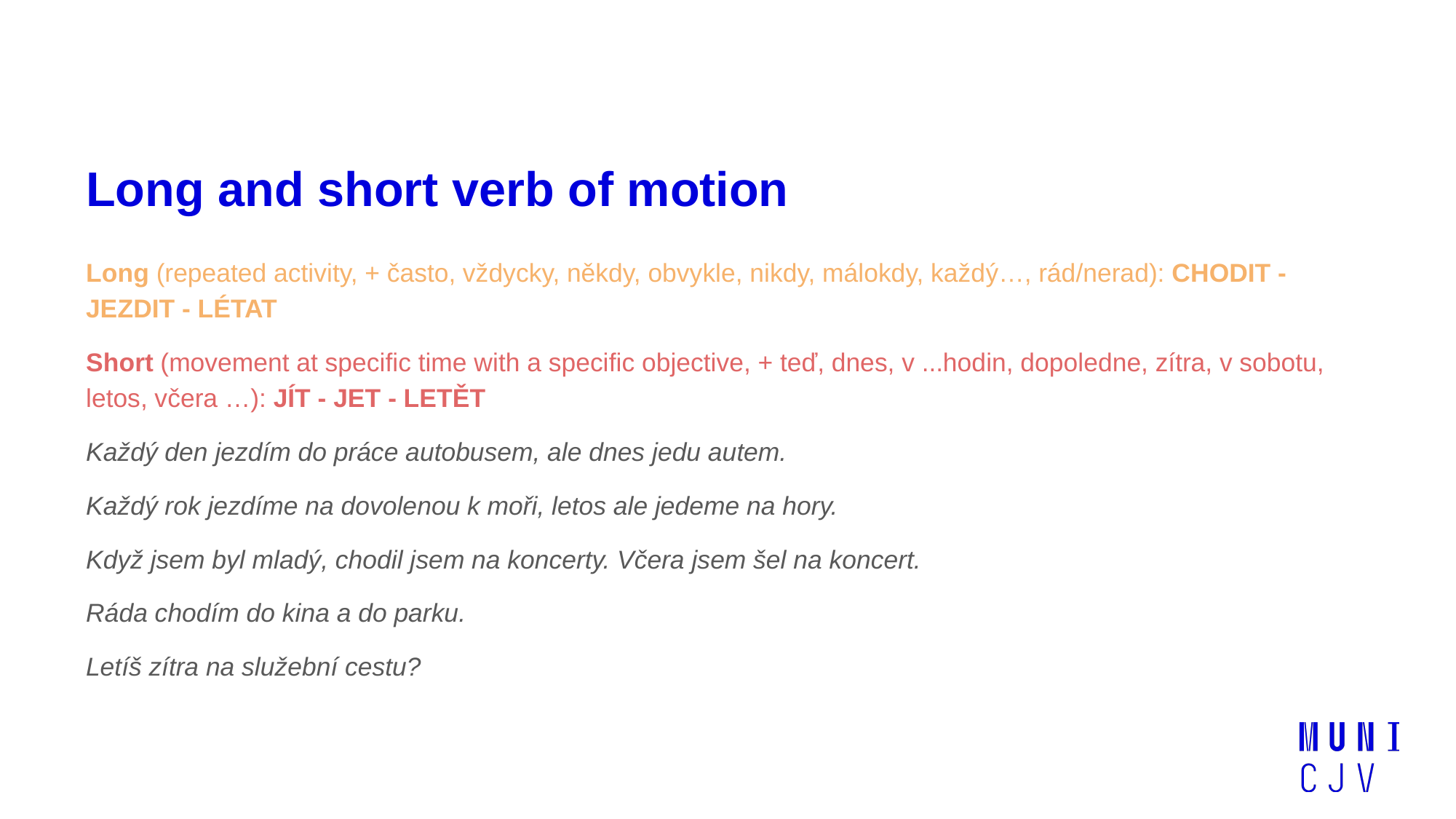

Long and short verb of motion

Long (repeated activity, + často, vždycky, někdy, obvykle, nikdy, málokdy, každý…, rád/nerad): CHODIT - JEZDIT - LÉTAT
Short (movement at specific time with a specific objective, + teď, dnes, v ...hodin, dopoledne, zítra, v sobotu, letos, včera …): JÍT - JET - LETĚT
Každý den jezdím do práce autobusem, ale dnes jedu autem.
Každý rok jezdíme na dovolenou k moři, letos ale jedeme na hory.
Když jsem byl mladý, chodil jsem na koncerty. Včera jsem šel na koncert.
Ráda chodím do kina a do parku.
Letíš zítra na služební cestu?